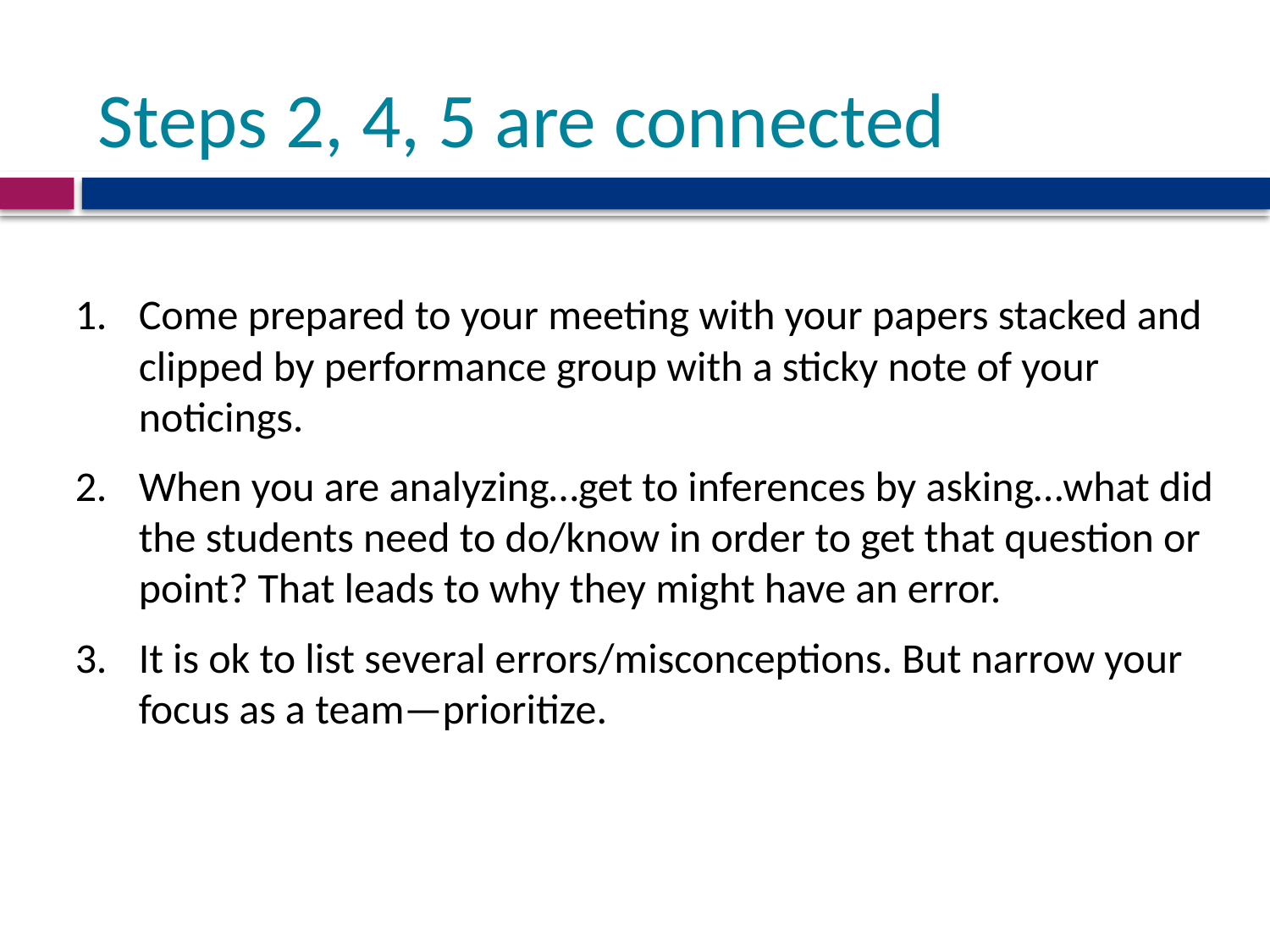

# Steps 2, 4, 5 are connected

Come prepared to your meeting with your papers stacked and clipped by performance group with a sticky note of your noticings.
When you are analyzing…get to inferences by asking…what did the students need to do/know in order to get that question or point? That leads to why they might have an error.
It is ok to list several errors/misconceptions. But narrow your focus as a team—prioritize.